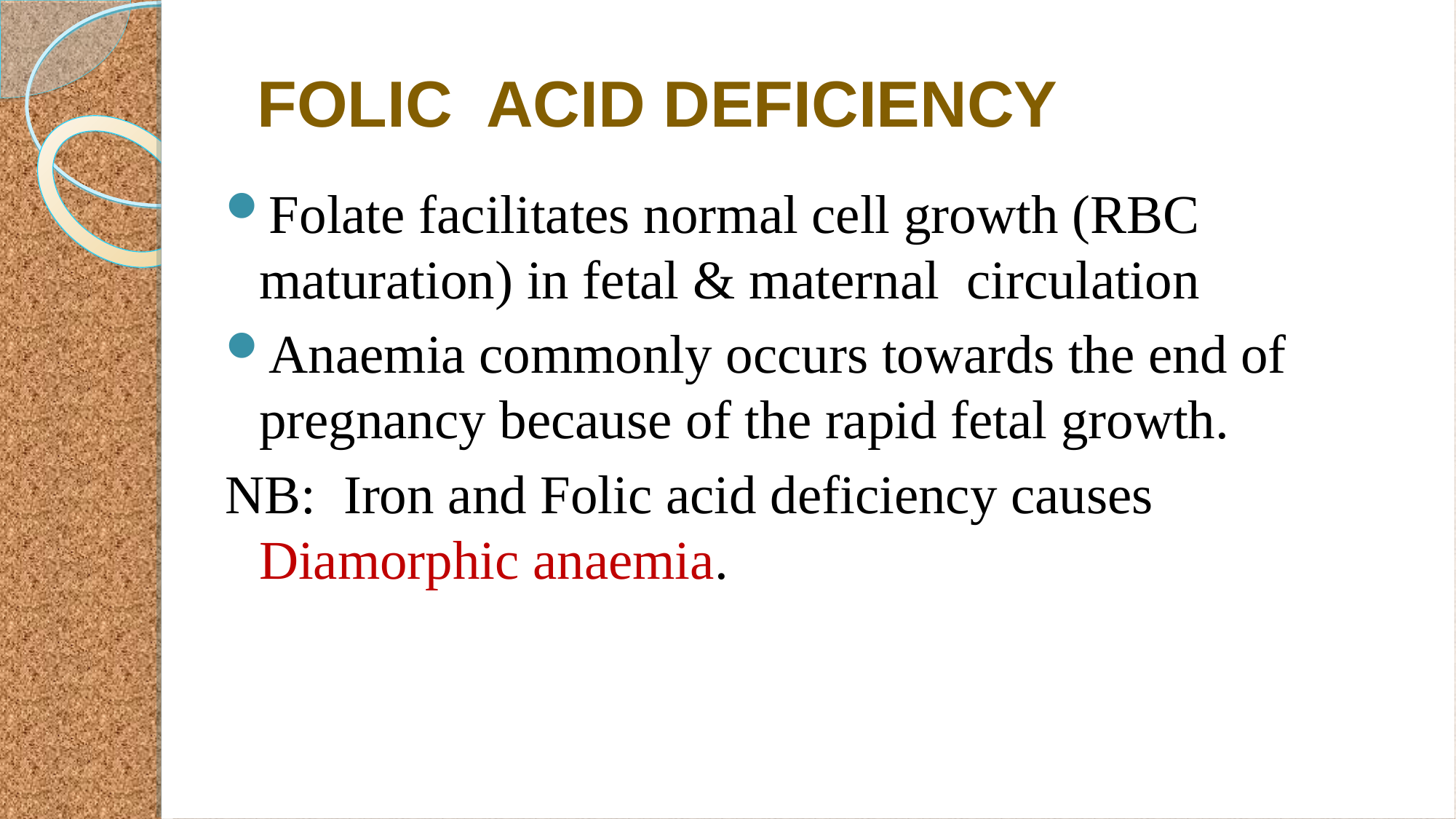

FOLIC  ACID DEFICIENCY
Folate facilitates normal cell growth (RBC maturation) in fetal & maternal  circulation
Anaemia commonly occurs towards the end of pregnancy because of the rapid fetal growth.
NB:  Iron and Folic acid deficiency causes Diamorphic anaemia.